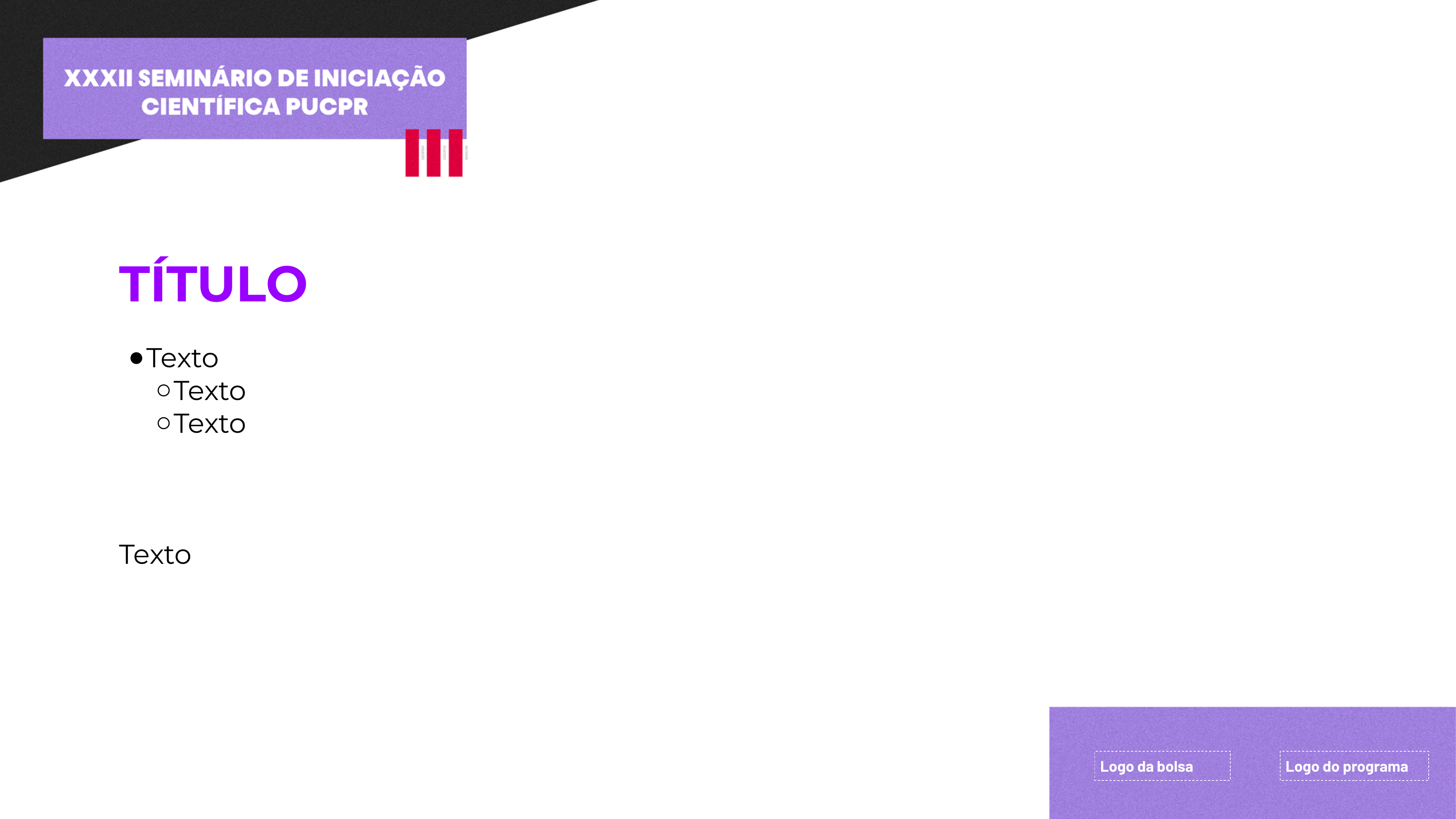

TÍTULO
Texto
Texto
Texto

Texto
Logo da bolsa
Logo do programa